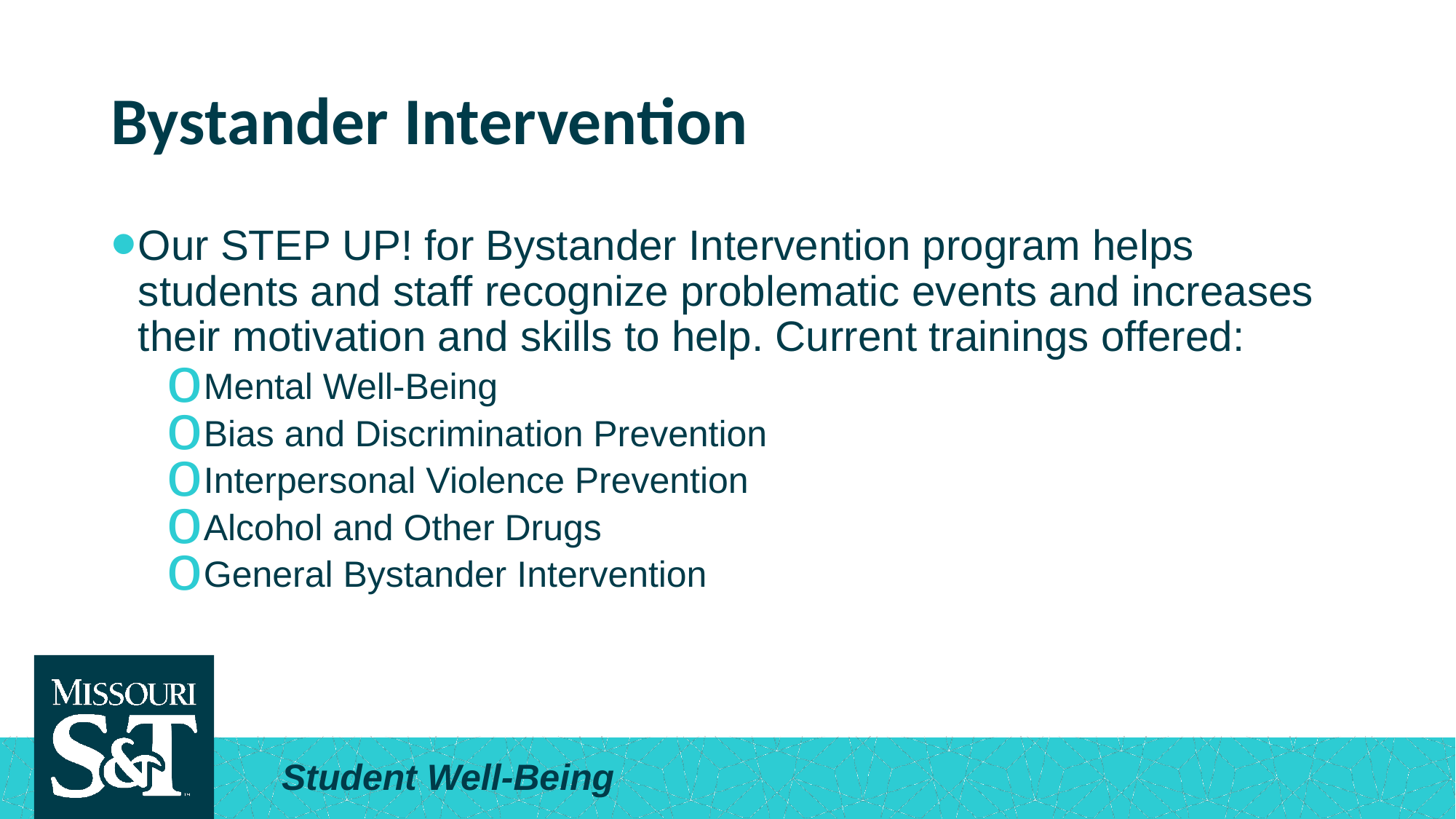

# Bystander Intervention
Our STEP UP! for Bystander Intervention program helps students and staff recognize problematic events and increases their motivation and skills to help. Current trainings offered:
Mental Well-Being
Bias and Discrimination Prevention
Interpersonal Violence Prevention
Alcohol and Other Drugs
General Bystander Intervention